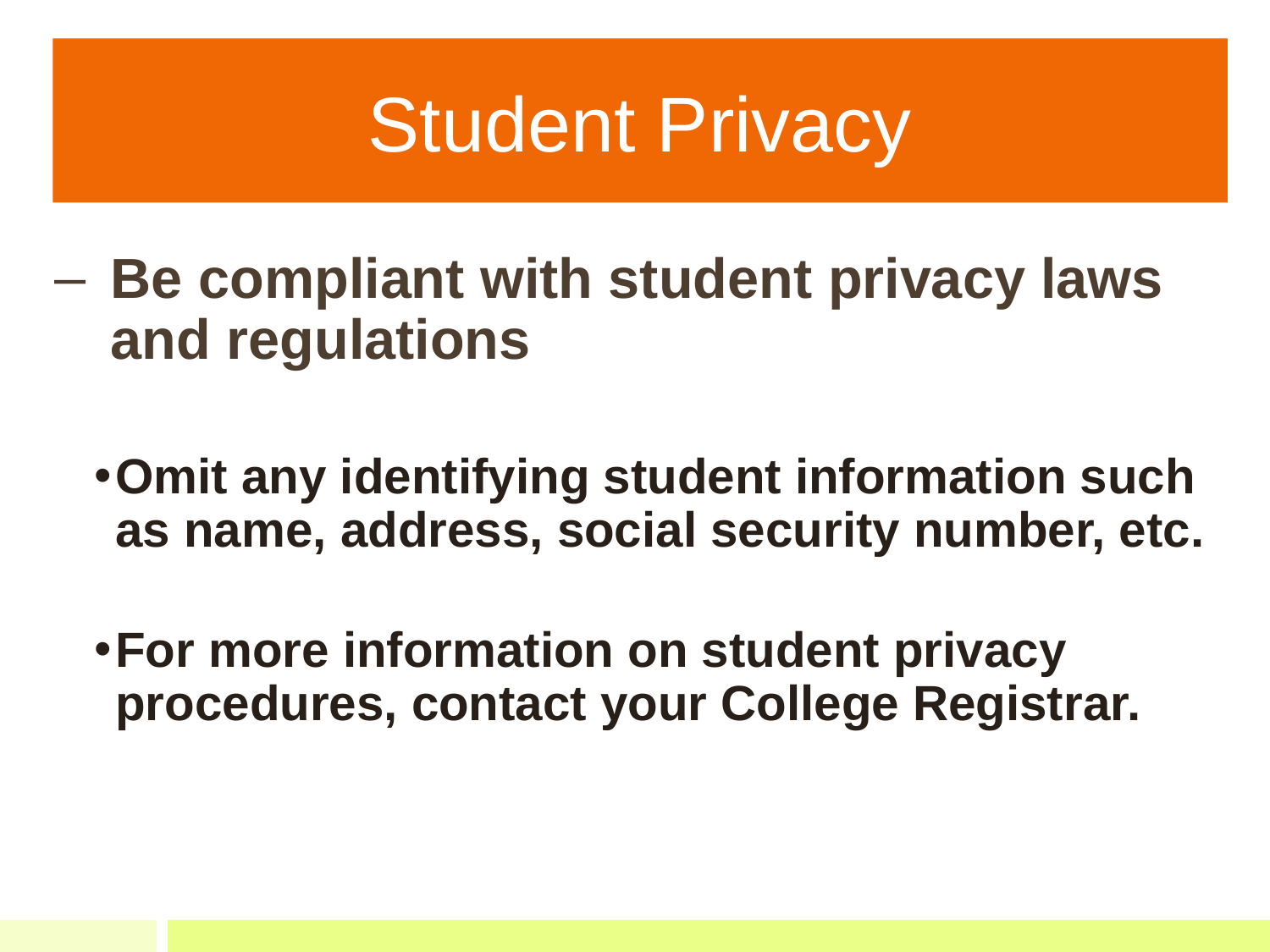

# Student Privacy
Be compliant with student privacy laws and regulations

Omit any identifying student information such as name, address, social security number, etc.

For more information on student privacy procedures, contact your College Registrar.